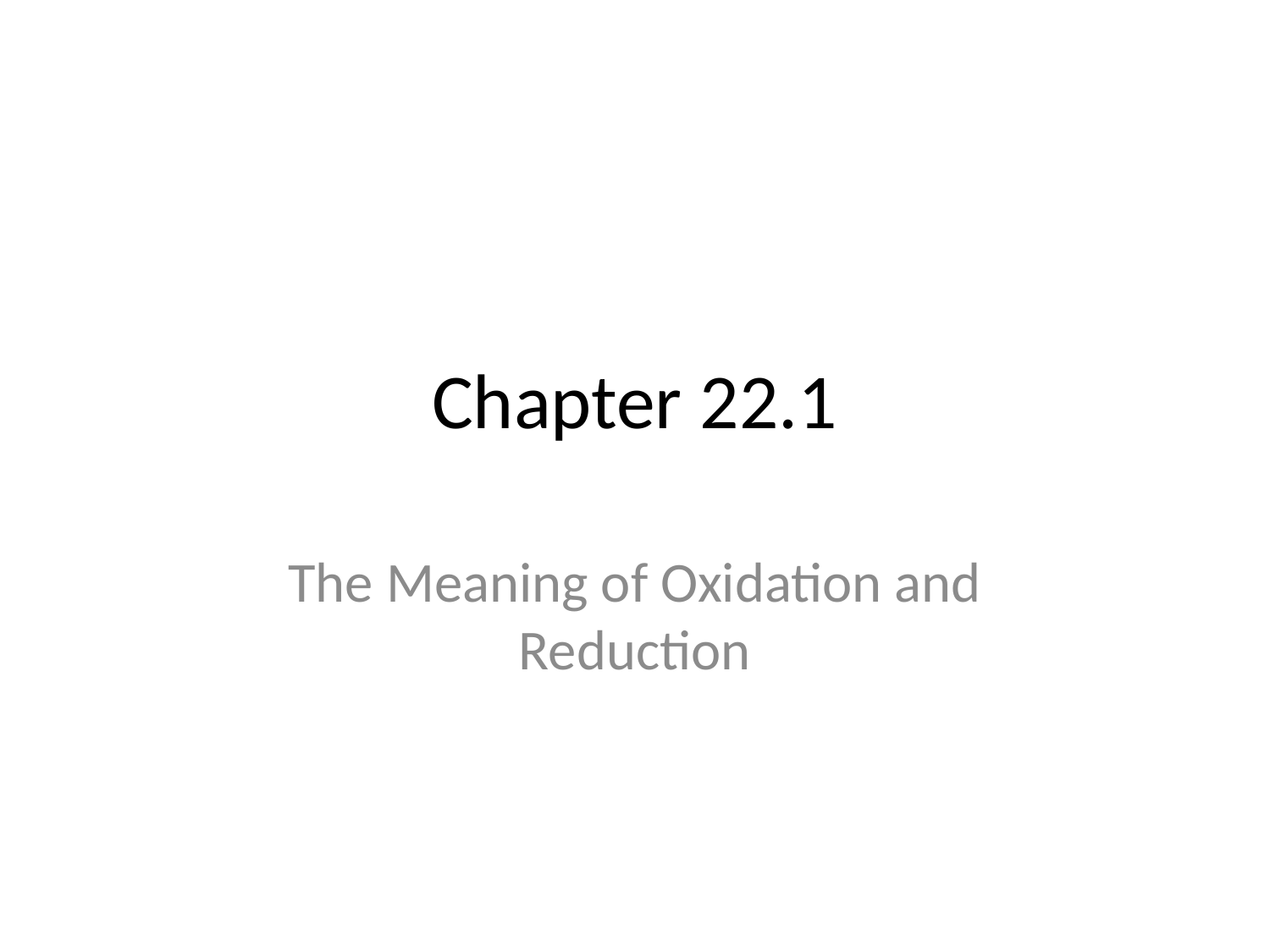

# Chapter 22.1
The Meaning of Oxidation and Reduction